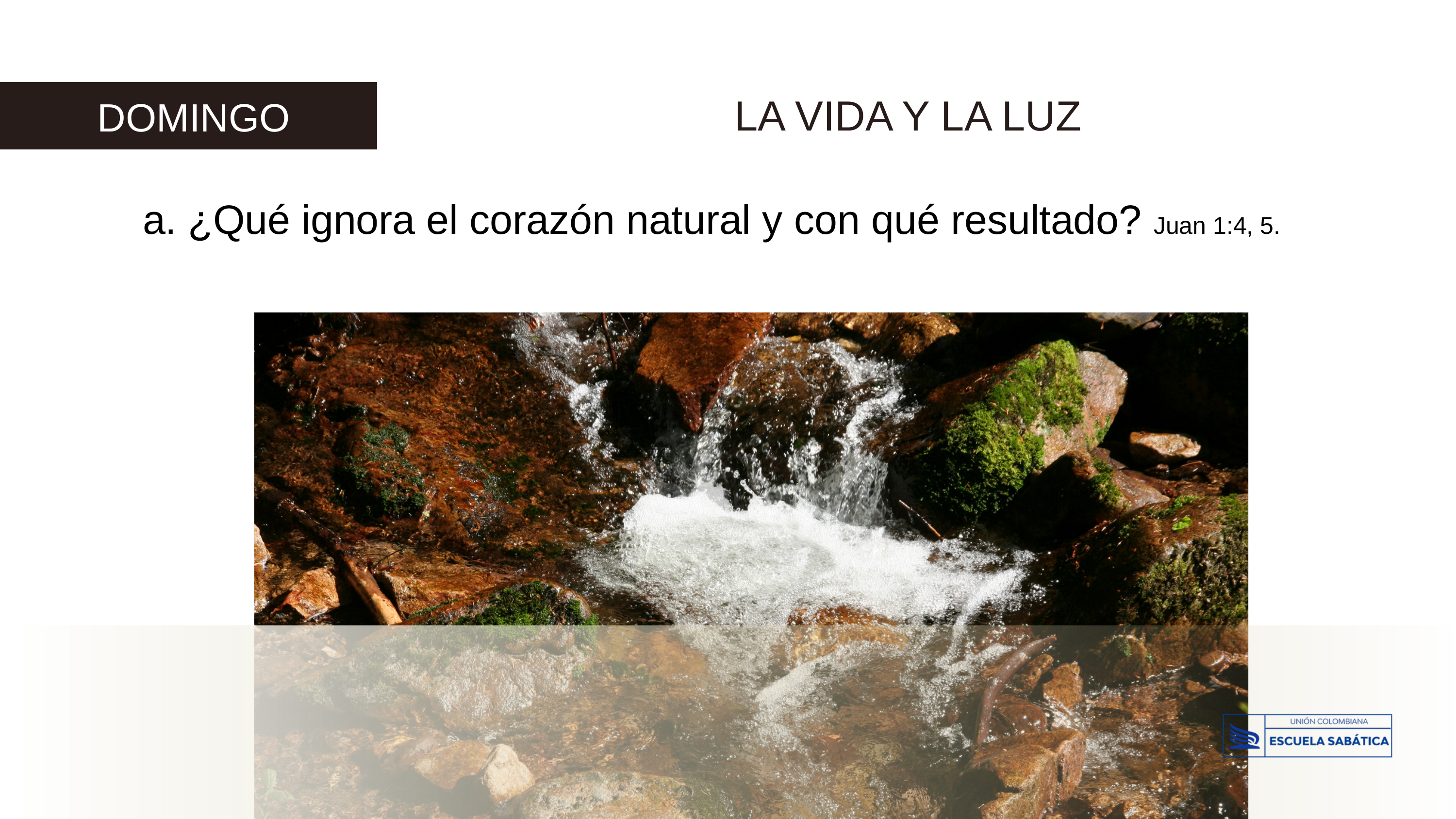

LA VIDA Y LA LUZ
 DOMINGO
a. ¿Qué ignora el corazón natural y con qué resultado? Juan 1:4, 5.